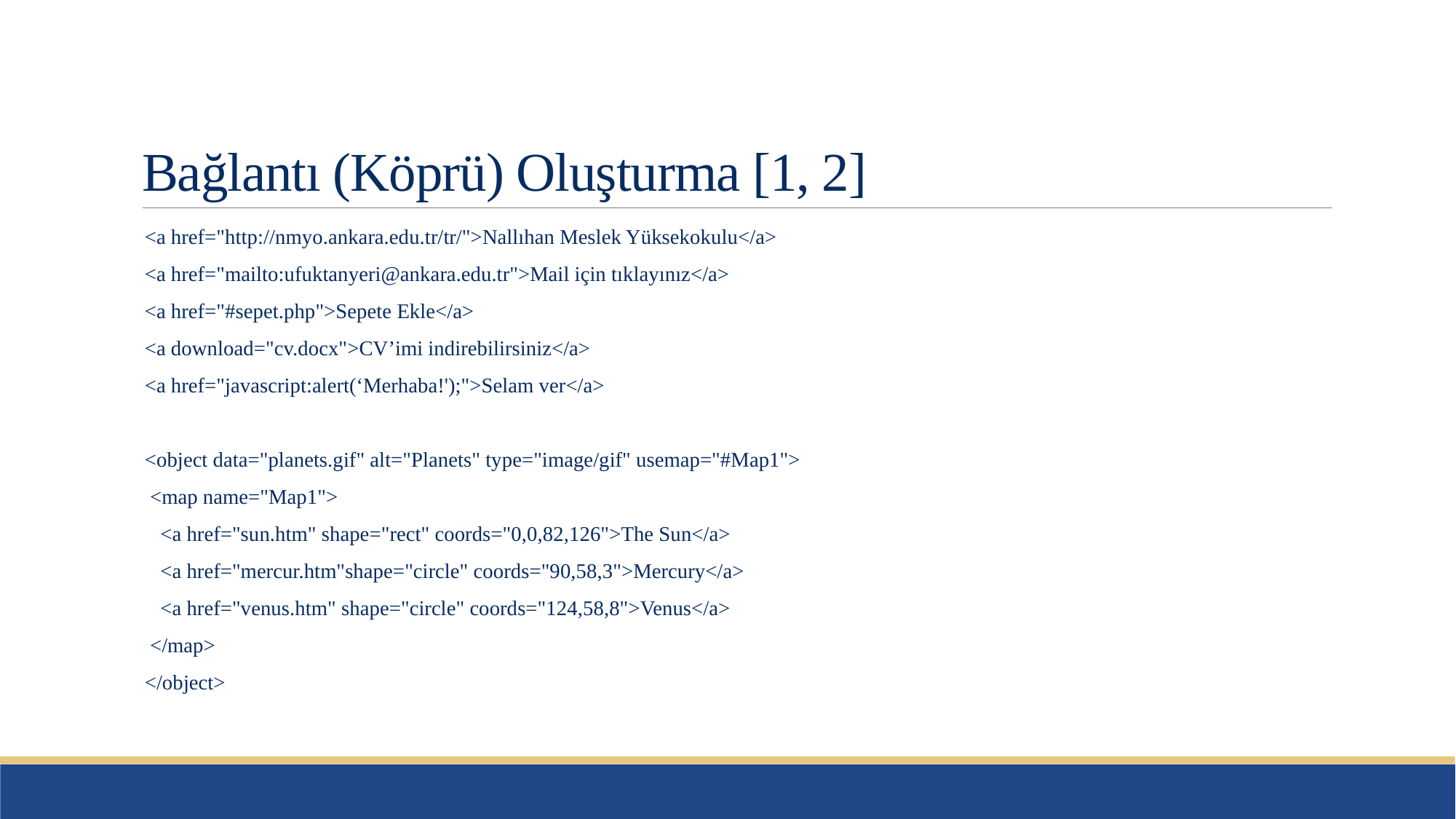

# Bağlantı (Köprü) Oluşturma [1, 2]
<a href="http://nmyo.ankara.edu.tr/tr/">Nallıhan Meslek Yüksekokulu</a>
<a href="mailto:ufuktanyeri@ankara.edu.tr">Mail için tıklayınız</a>
<a href="#sepet.php">Sepete Ekle</a>
<a download="cv.docx">CV’imi indirebilirsiniz</a>
<a href="javascript:alert(‘Merhaba!');">Selam ver</a>

<object data="planets.gif" alt="Planets" type="image/gif" usemap="#Map1">
 <map name="Map1">
   <a href="sun.htm" shape="rect" coords="0,0,82,126">The Sun</a>
   <a href="mercur.htm"shape="circle" coords="90,58,3">Mercury</a>
   <a href="venus.htm" shape="circle" coords="124,58,8">Venus</a>
 </map>
</object>